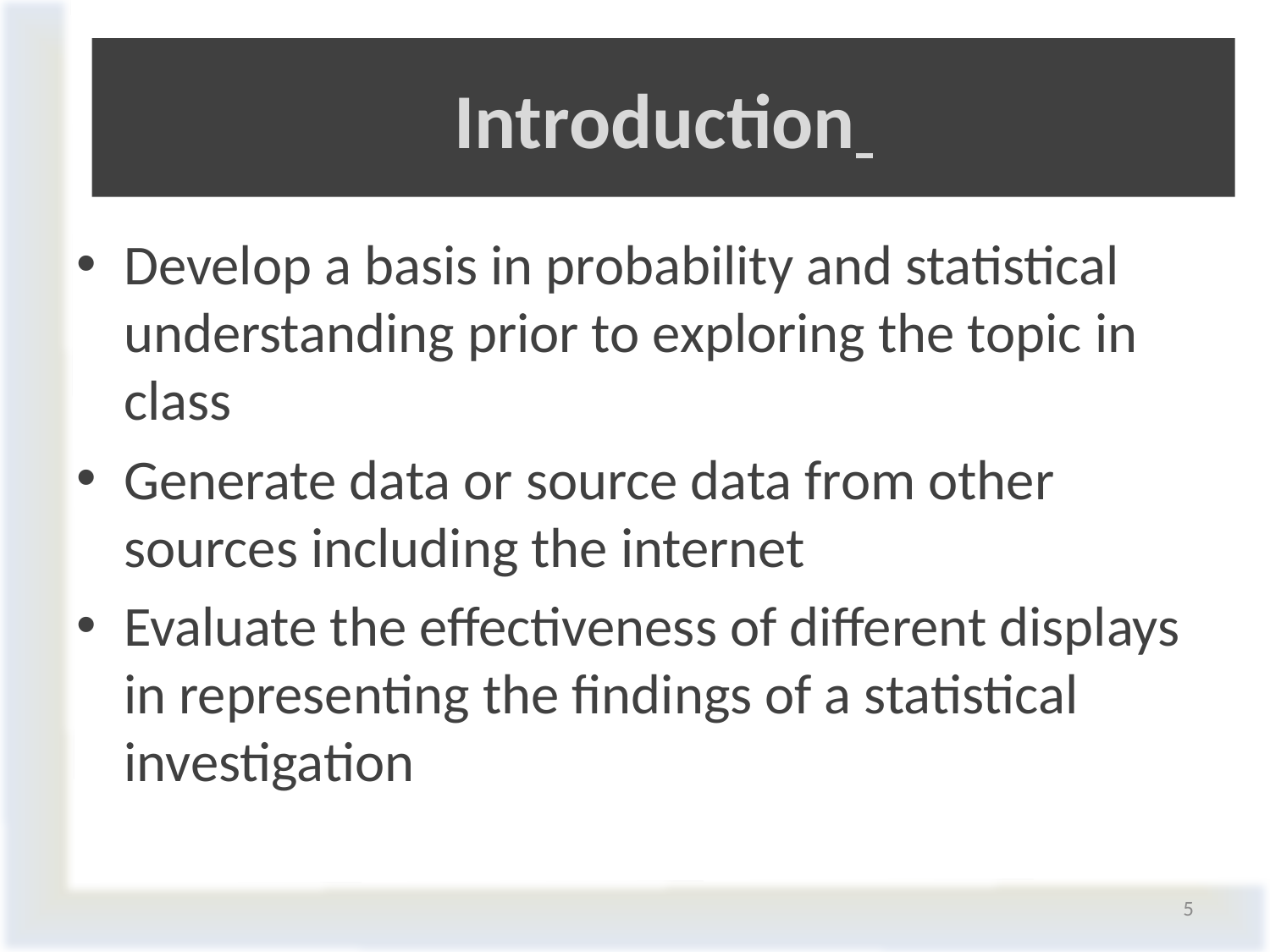

# Introduction
Develop a basis in probability and statistical understanding prior to exploring the topic in class
Generate data or source data from other sources including the internet
Evaluate the effectiveness of different displays in representing the findings of a statistical investigation

5